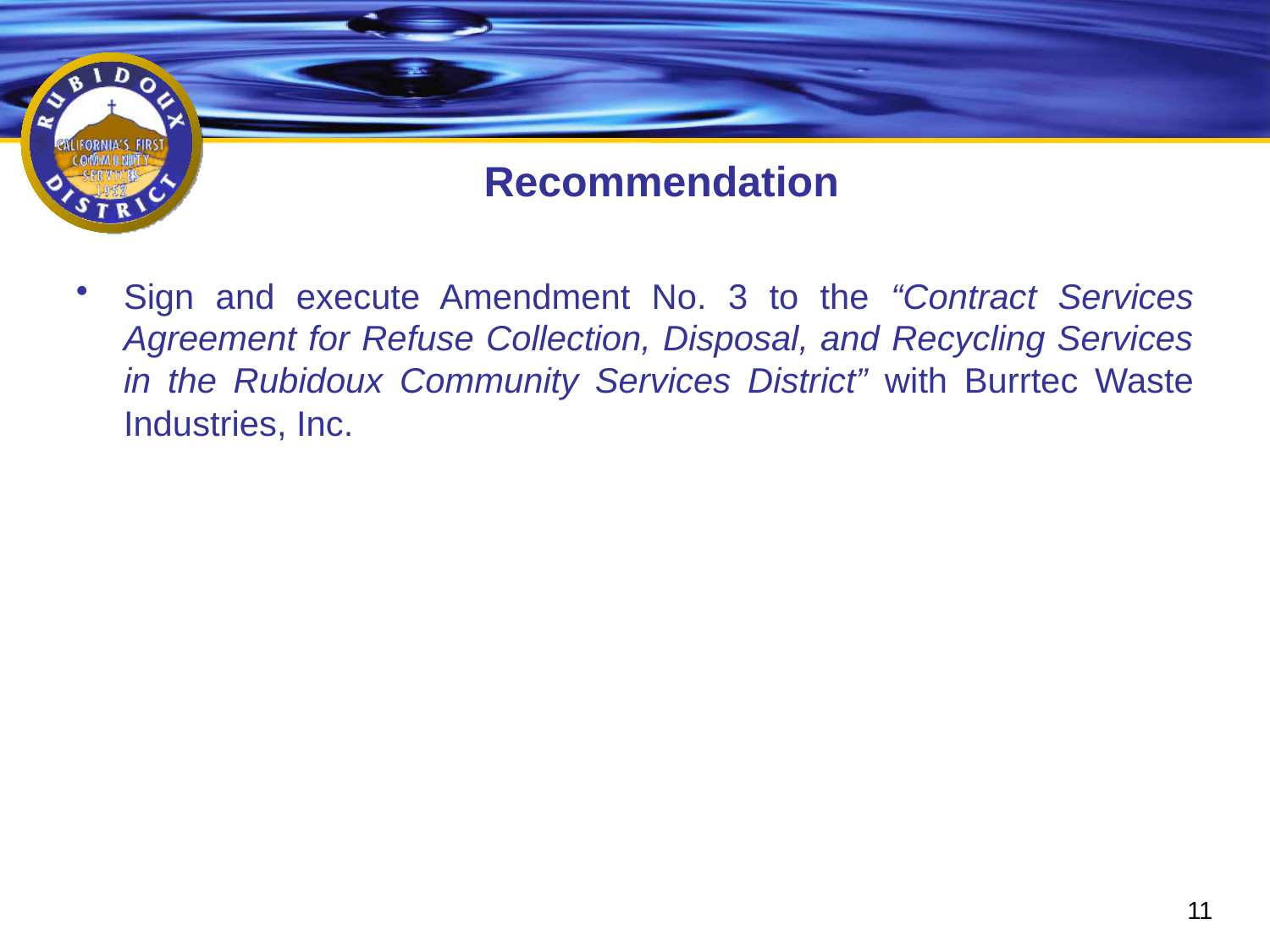

# Recommendation

Sign and execute Amendment No. 3 to the “Contract Services Agreement for Refuse Collection, Disposal, and Recycling Services in the Rubidoux Community Services District” with Burrtec Waste Industries, Inc.

11